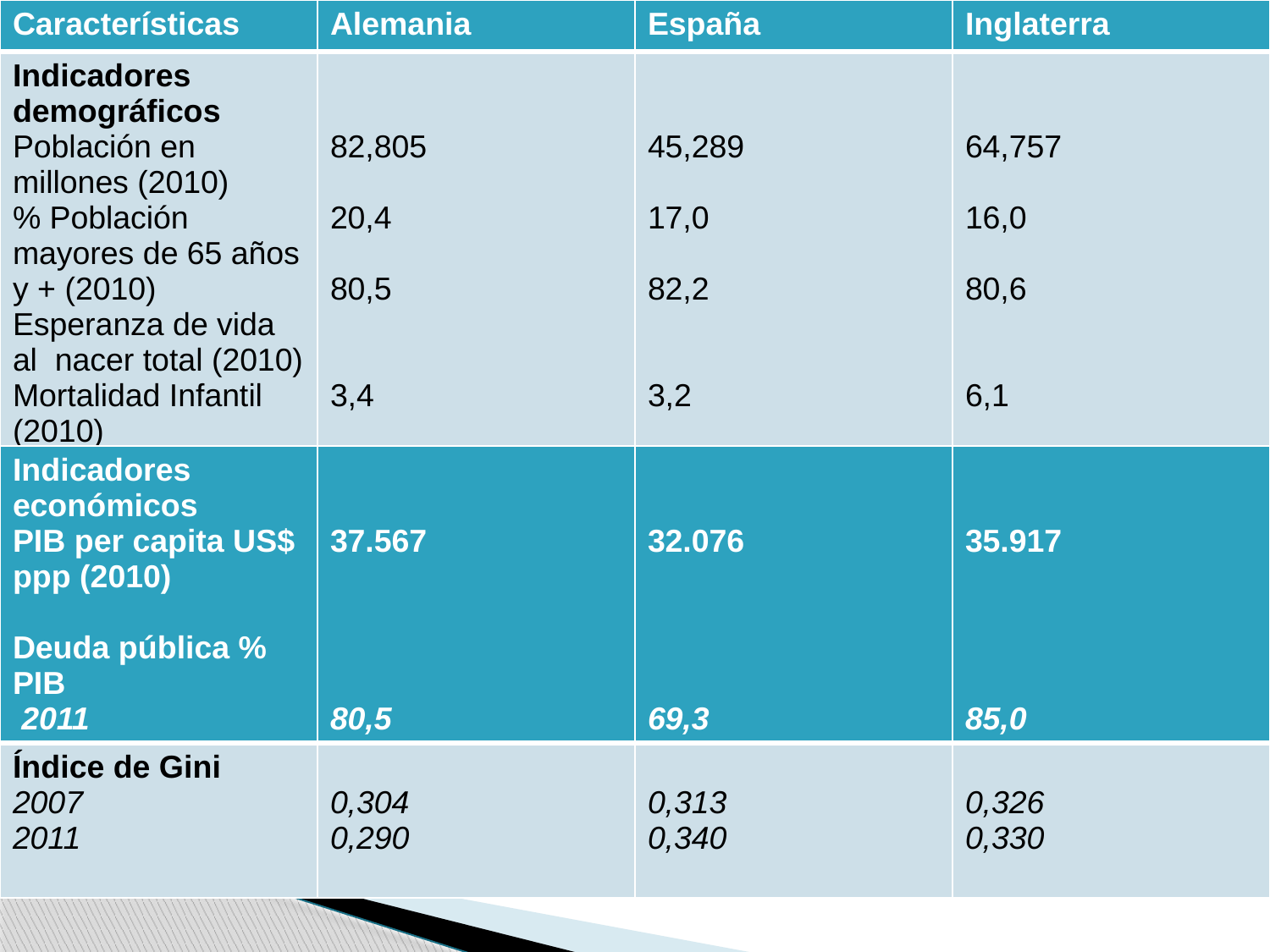

| Características | Alemania | España | Inglaterra |
| --- | --- | --- | --- |
| Indicadores demográficos Población en millones (2010) % Población mayores de 65 años y + (2010) Esperanza de vida al nacer total (2010) Mortalidad Infantil (2010) | 82,805 20,4 80,5 3,4 | 45,289 17,0 82,2 3,2 | 64,757 16,0 80,6 6,1 |
| Indicadores económicos PIB per capita US$ ppp (2010) Deuda pública % PIB 2011 | 37.567 80,5 | 32.076 69,3 | 35.917 85,0 |
| --- | --- | --- | --- |
| Índice de Gini 2007 2011 | 0,304 0,290 | 0,313 0,340 | 0,326 0,330 |